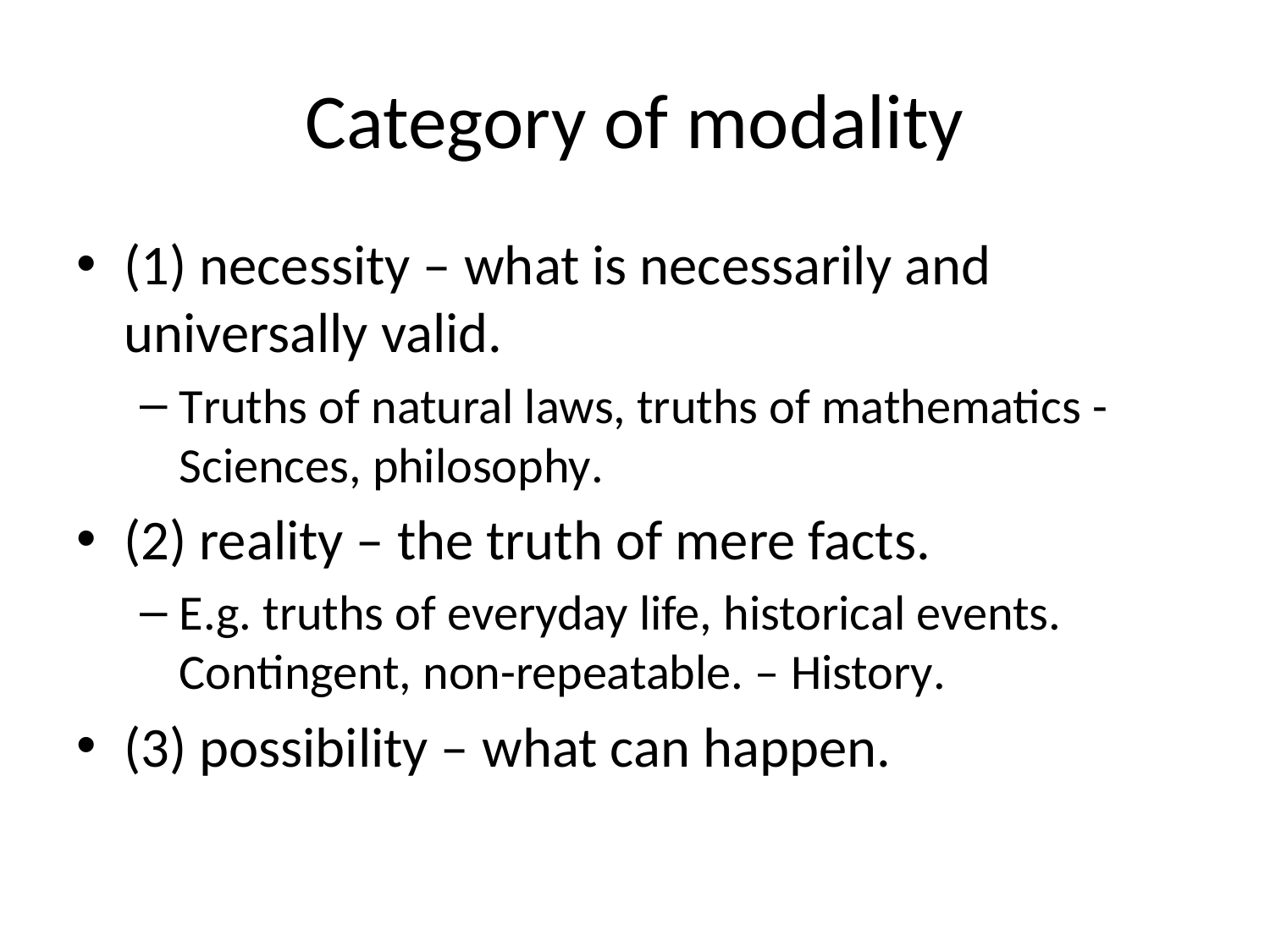

# Category of modality
(1) necessity – what is necessarily and universally valid.
Truths of natural laws, truths of mathematics - Sciences, philosophy.
(2) reality – the truth of mere facts.
E.g. truths of everyday life, historical events. Contingent, non-repeatable. – History.
(3) possibility – what can happen.